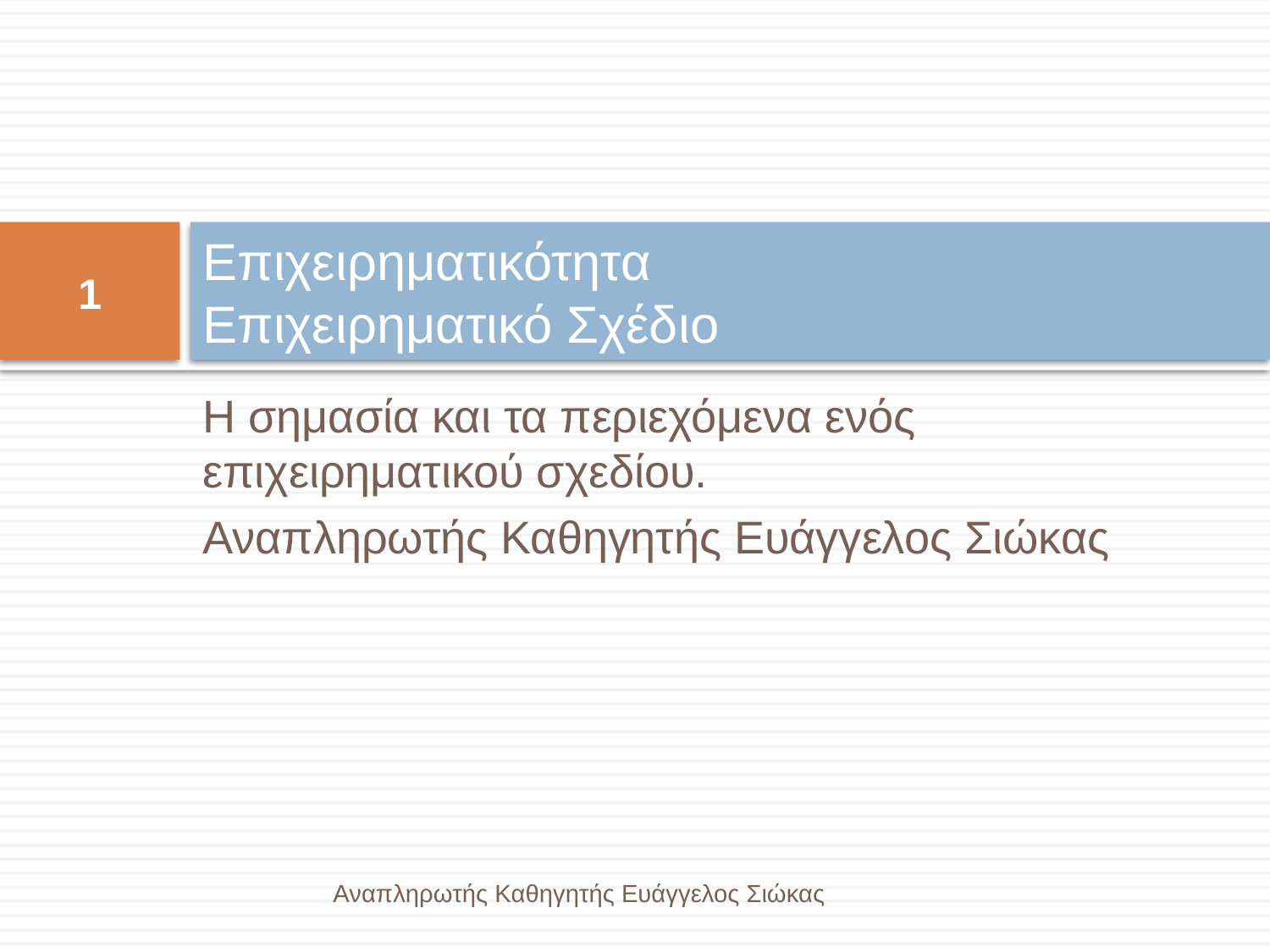

# Επιχειρηματικότητα Επιχειρηματικό Σχέδιο
1
H σημασία και τα περιεχόμενα ενός επιχειρηματικού σχεδίου.
Αναπληρωτής Καθηγητής Ευάγγελος Σιώκας
Αναπληρωτής Καθηγητής Ευάγγελος Σιώκας